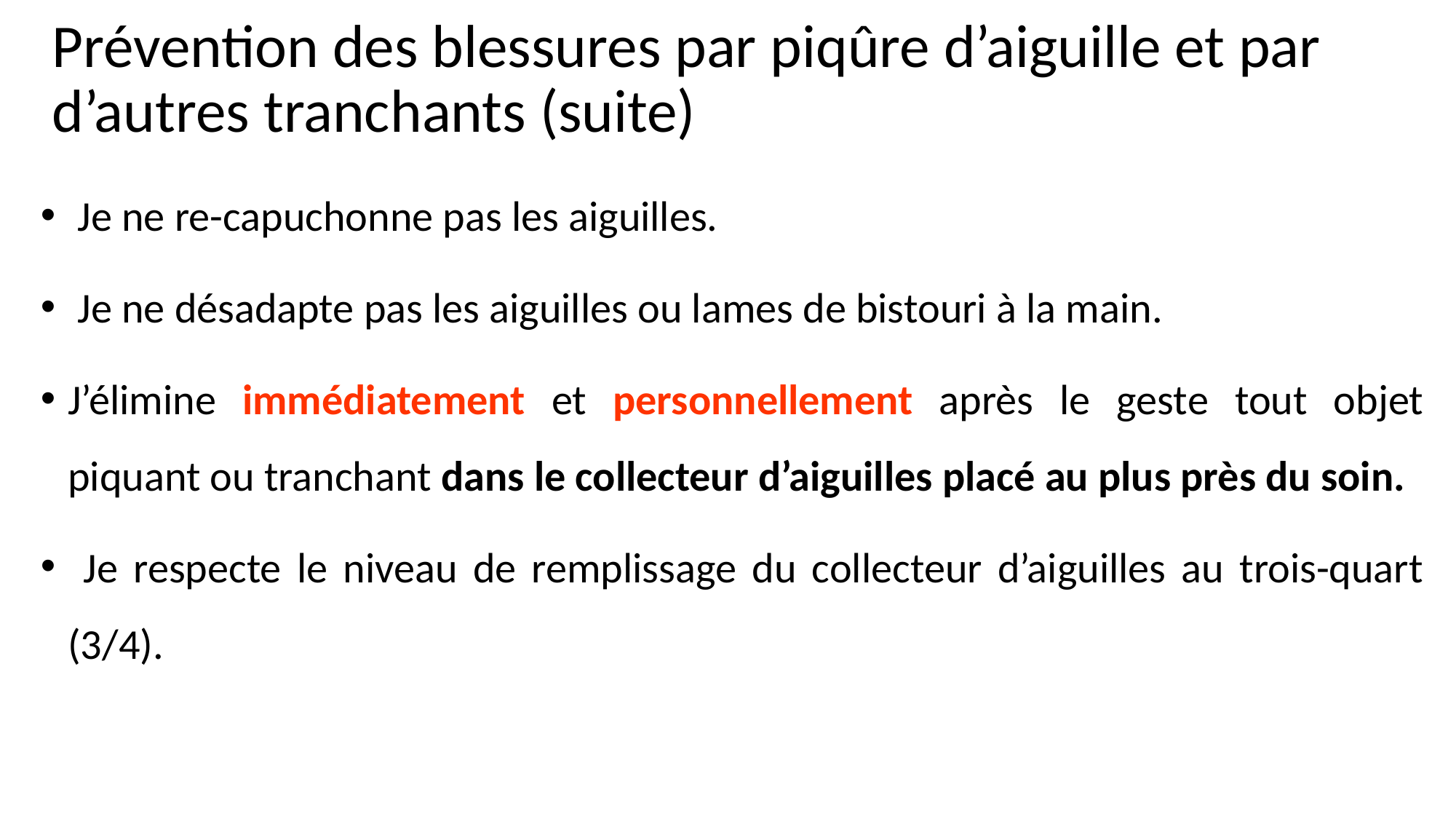

# Prévention des blessures par piqûre d’aiguille et par d’autres tranchants (suite)
 Je ne re-capuchonne pas les aiguilles.
 Je ne désadapte pas les aiguilles ou lames de bistouri à la main.
J’élimine immédiatement et personnellement après le geste tout objet piquant ou tranchant dans le collecteur d’aiguilles placé au plus près du soin.
 Je respecte le niveau de remplissage du collecteur d’aiguilles au trois-quart (3/4).